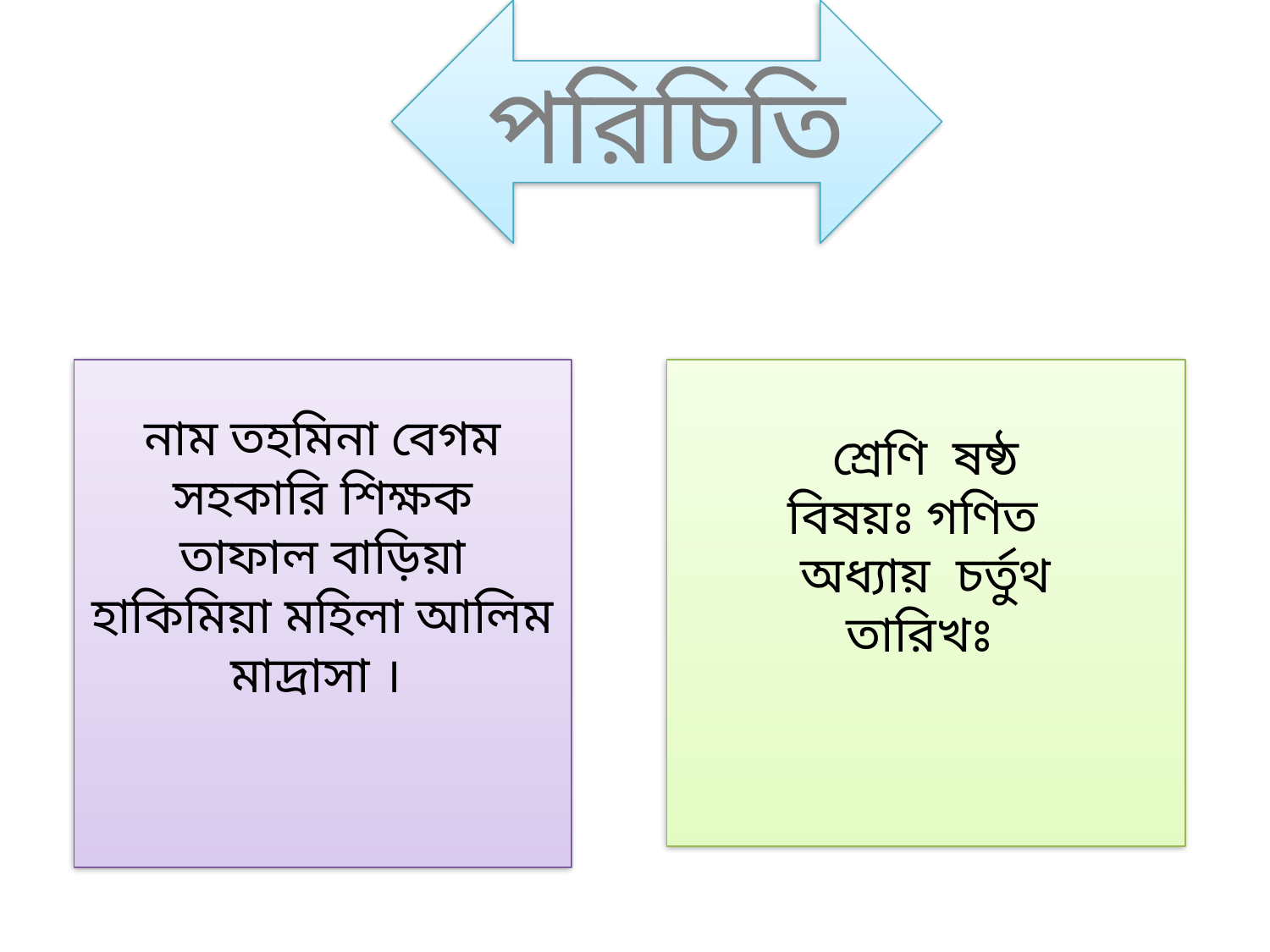

পরিচিতি
নাম তহমিনা বেগম
সহকারি শিক্ষক
তাফাল বাড়িয়া হাকিমিয়া মহিলা আলিম মাদ্রাসা ।

শ্রেণি  ষষ্ঠ
বিষয়ঃ গণিত
অধ্যায়  চর্তুথ
তারিখঃ